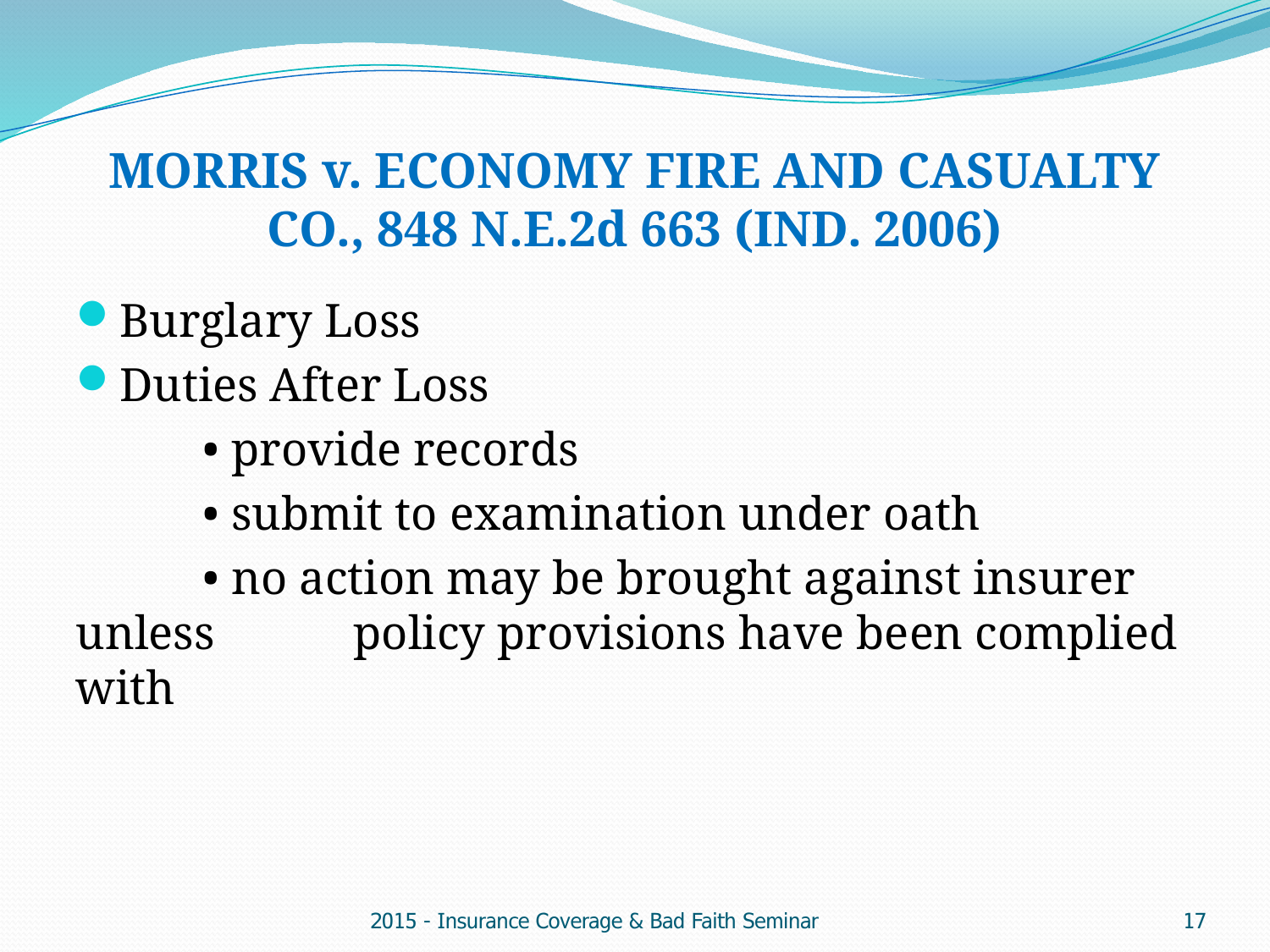

# MORRIS v. ECONOMY FIRE AND CASUALTY CO., 848 N.E.2d 663 (IND. 2006)
Burglary Loss
Duties After Loss
	• provide records
	• submit to examination under oath
	• no action may be brought against insurer unless 	  policy provisions have been complied with

2015 - Insurance Coverage & Bad Faith Seminar
17